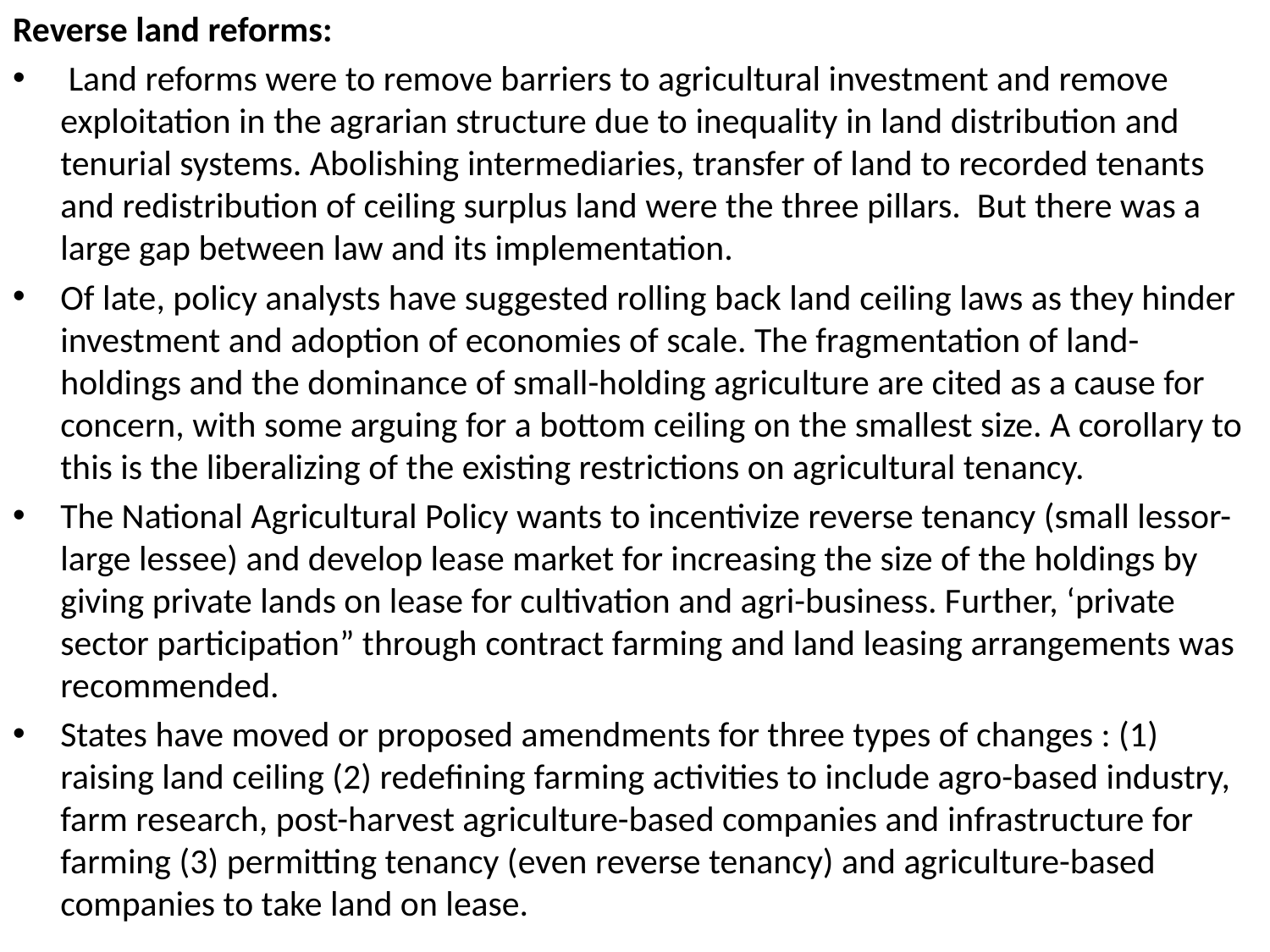

Reverse land reforms:
 Land reforms were to remove barriers to agricultural investment and remove exploitation in the agrarian structure due to inequality in land distribution and tenurial systems. Abolishing intermediaries, transfer of land to recorded tenants and redistribution of ceiling surplus land were the three pillars.  But there was a large gap between law and its implementation.
Of late, policy analysts have suggested rolling back land ceiling laws as they hinder investment and adoption of economies of scale. The fragmentation of land-holdings and the dominance of small-holding agriculture are cited as a cause for concern, with some arguing for a bottom ceiling on the smallest size. A corollary to this is the liberalizing of the existing restrictions on agricultural tenancy.
The National Agricultural Policy wants to incentivize reverse tenancy (small lessor-large lessee) and develop lease market for increasing the size of the holdings by giving private lands on lease for cultivation and agri-business. Further, ‘private sector participation” through contract farming and land leasing arrangements was recommended.
States have moved or proposed amendments for three types of changes : (1) raising land ceiling (2) redefining farming activities to include agro-based industry, farm research, post-harvest agriculture-based companies and infrastructure for farming (3) permitting tenancy (even reverse tenancy) and agriculture-based companies to take land on lease.